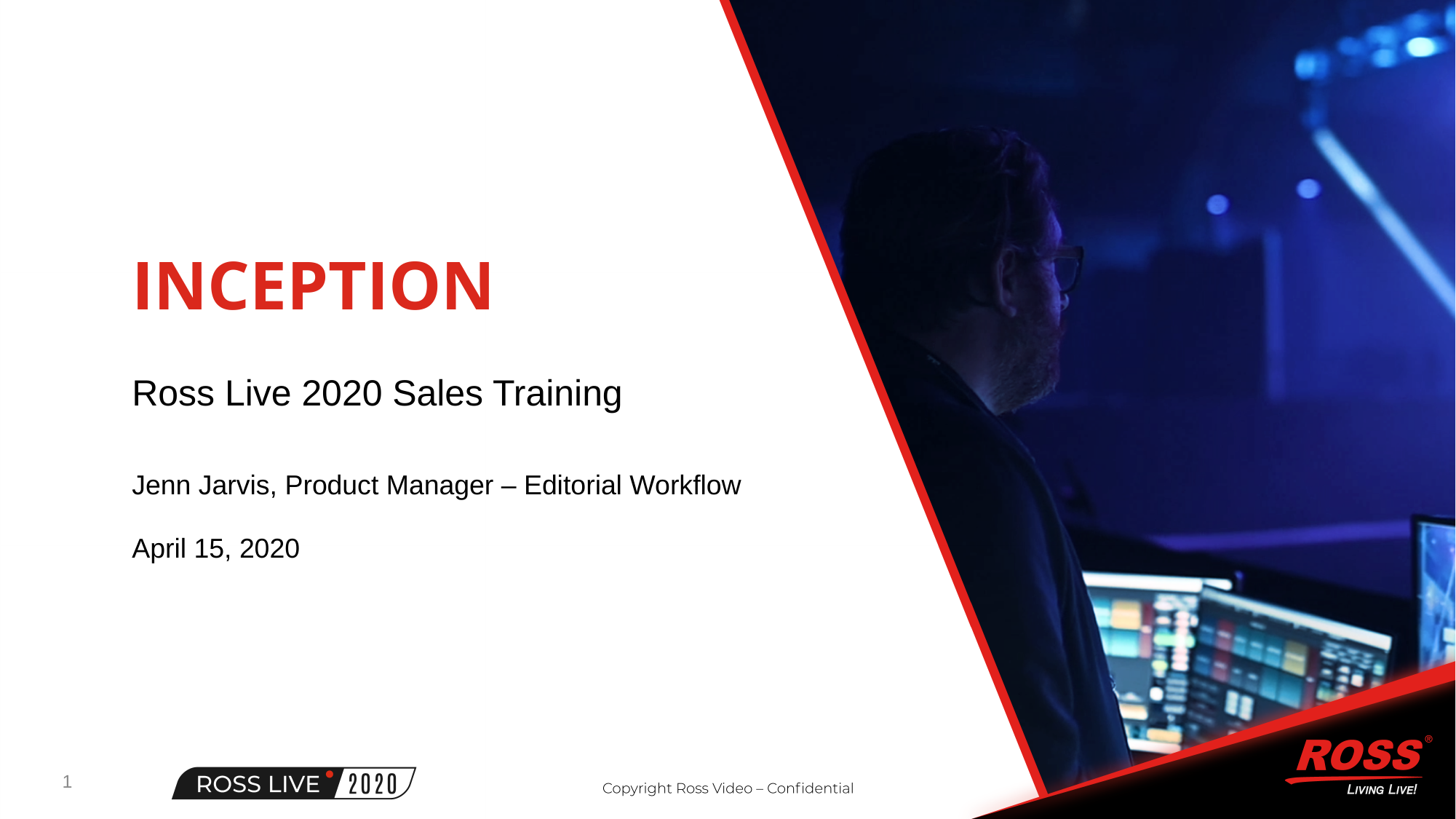

Inception
Ross Live 2020 Sales Training
Jenn Jarvis, Product Manager – Editorial Workflow
April 15, 2020
1